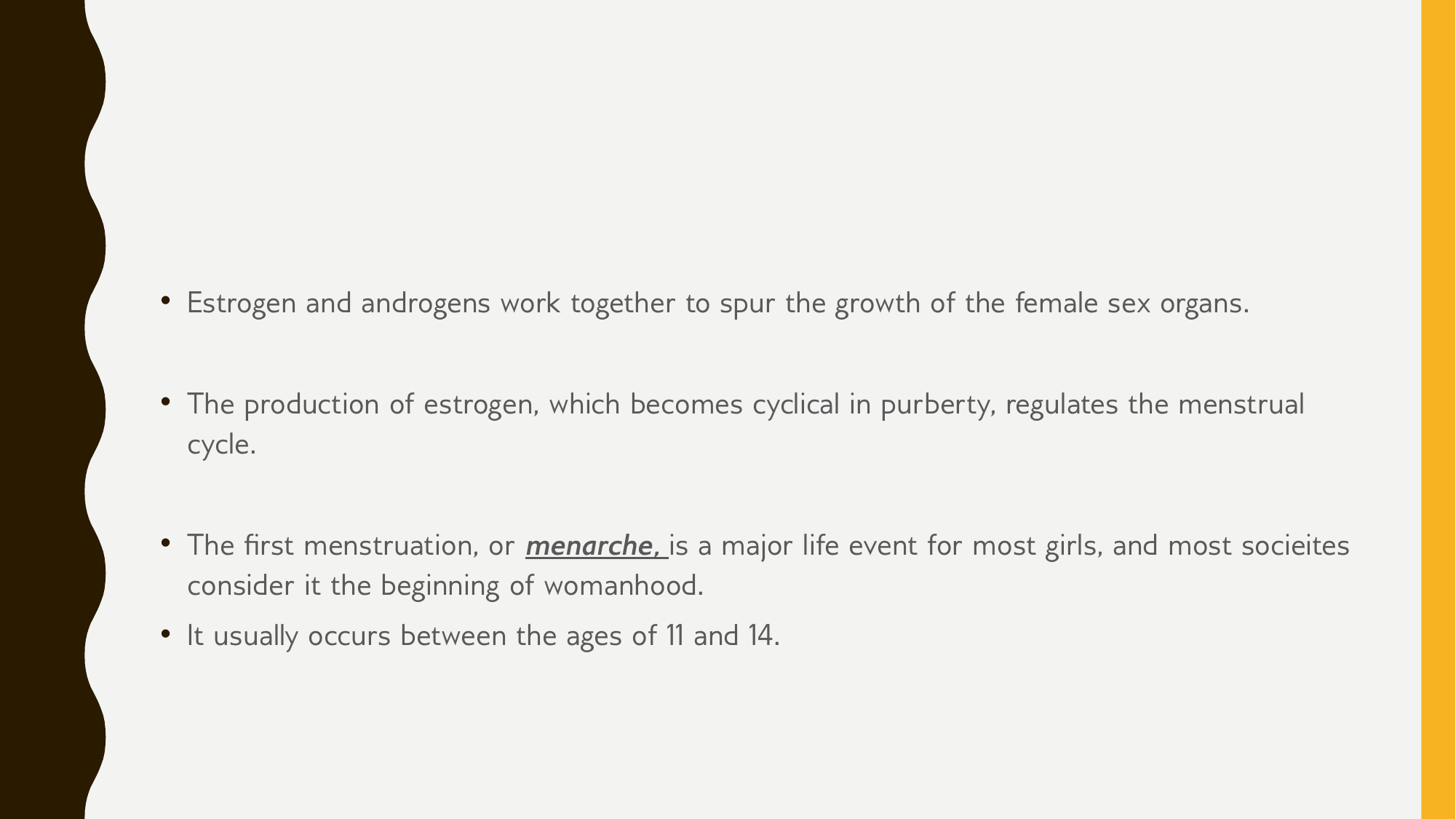

#
Estrogen and androgens work together to spur the growth of the female sex organs.

The production of estrogen, which becomes cyclical in purberty, regulates the menstrual cycle.

The first menstruation, or menarche, is a major life event for most girls, and most socieites consider it the beginning of womanhood.
It usually occurs between the ages of 11 and 14.